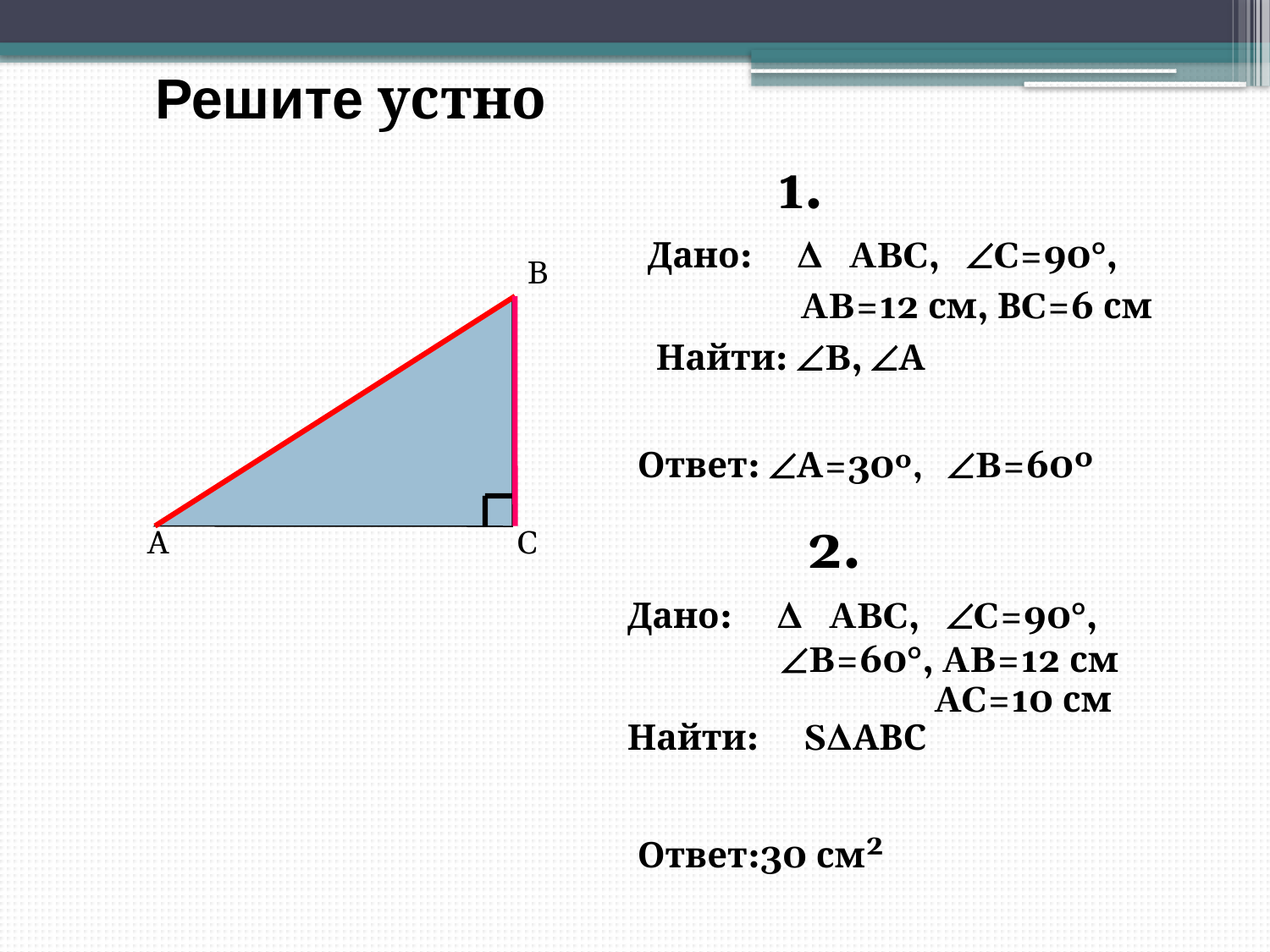

Решите устно
1.
Дано:     ∆   ABC,   ∠C=90°,
	   AB=12 см, ВC=6 см
 Найти: ∠B, ∠А

B

∠B=60º
Ответ: ∠А=30º,

2.
A
C
Дано:     ∆   ABC,   ∠C=90°,
	   ∠B=60°, AB=12 см
 		      AC=10 см
Найти:     S∆АВС
Ответ:30 см²